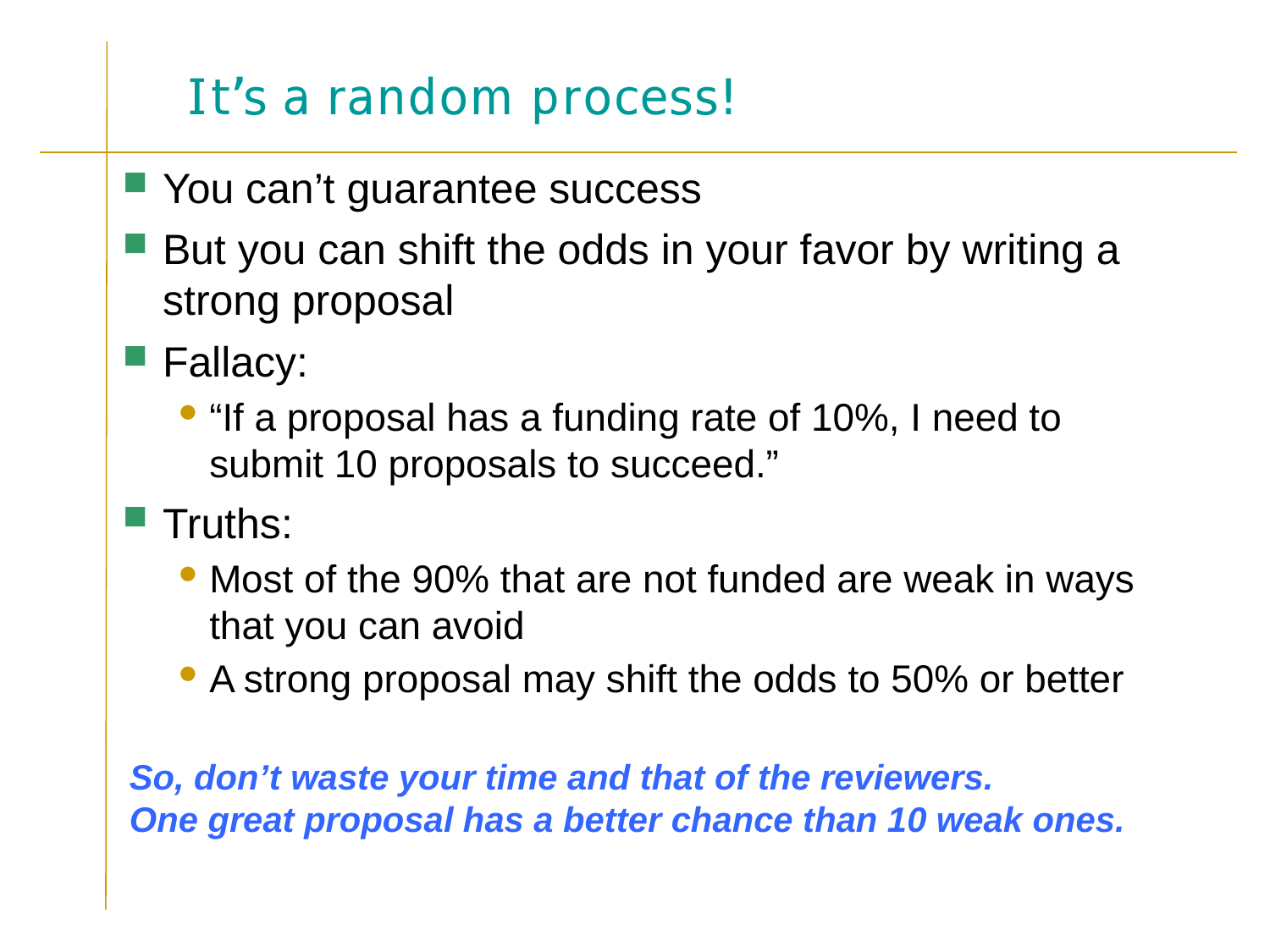

# It’s a random process!
You can’t guarantee success
But you can shift the odds in your favor by writing a strong proposal
Fallacy:
“If a proposal has a funding rate of 10%, I need to submit 10 proposals to succeed.”
Truths:
Most of the 90% that are not funded are weak in ways that you can avoid
A strong proposal may shift the odds to 50% or better
So, don’t waste your time and that of the reviewers.
One great proposal has a better chance than 10 weak ones.